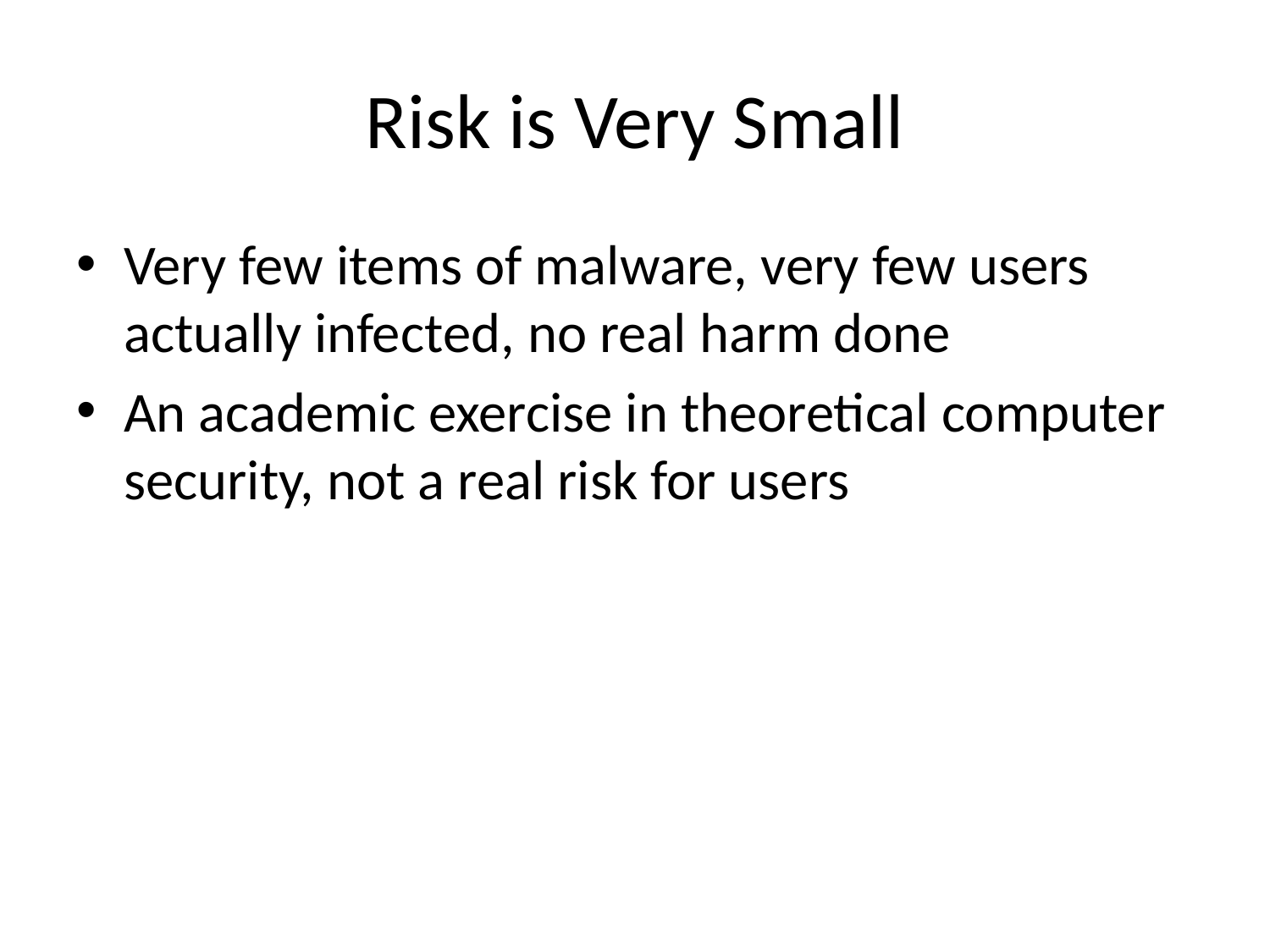

# Risk is Very Small
Very few items of malware, very few users actually infected, no real harm done
An academic exercise in theoretical computer security, not a real risk for users